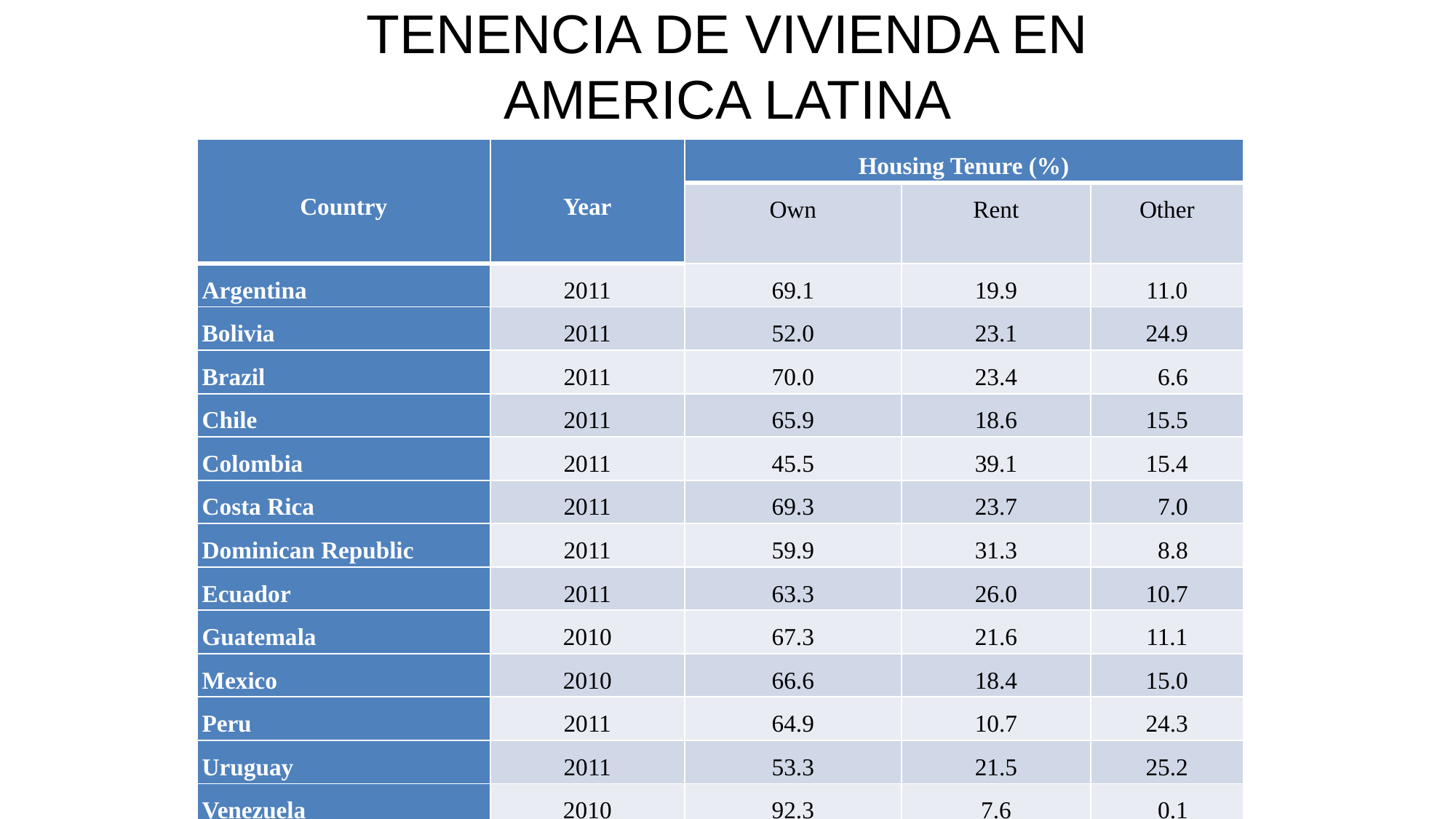

# TENENCIA DE VIVIENDA EN AMERICA LATINA

| Country | Year | Housing Tenure (%) |  |  |
| --- | --- | --- | --- | --- |
|  |  | Own | Rent | Other |
| Argentina | 2011 | 69.1 | 19.9 | 11.0 |
| Bolivia | 2011 | 52.0 | 23.1 | 24.9 |
| Brazil | 2011 | 70.0 | 23.4 | 6.6 |
| Chile | 2011 | 65.9 | 18.6 | 15.5 |
| Colombia | 2011 | 45.5 | 39.1 | 15.4 |
| Costa Rica | 2011 | 69.3 | 23.7 | 7.0 |
| Dominican Republic | 2011 | 59.9 | 31.3 | 8.8 |
| Ecuador | 2011 | 63.3 | 26.0 | 10.7 |
| Guatemala | 2010 | 67.3 | 21.6 | 11.1 |
| Mexico | 2010 | 66.6 | 18.4 | 15.0 |
| Peru | 2011 | 64.9 | 10.7 | 24.3 |
| Uruguay | 2011 | 53.3 | 21.5 | 25.2 |
| Venezuela | 2010 | 92.3 | 7.6 | 0.1 |